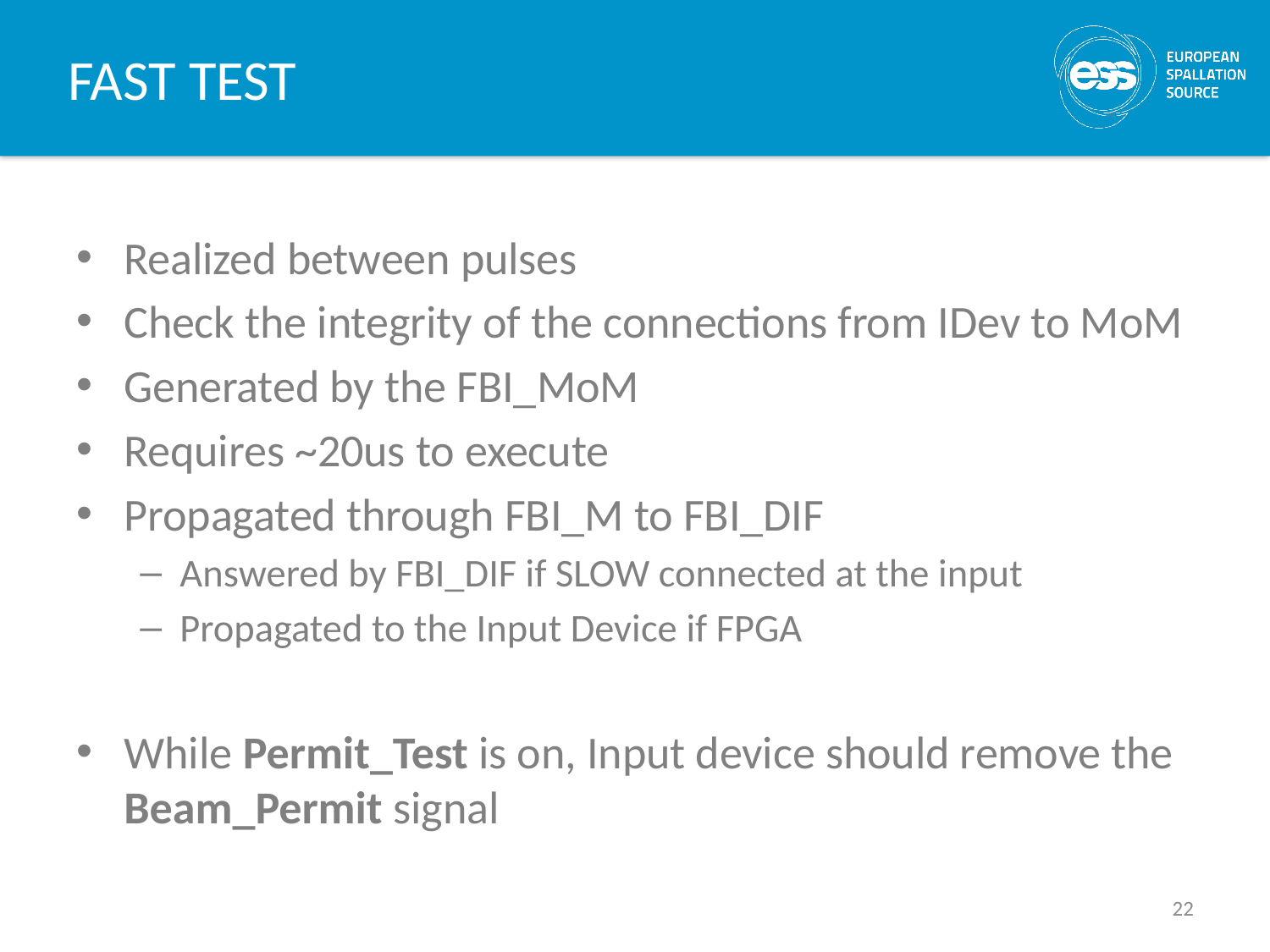

# FAST TEST
Realized between pulses
Check the integrity of the connections from IDev to MoM
Generated by the FBI_MoM
Requires ~20us to execute
Propagated through FBI_M to FBI_DIF
Answered by FBI_DIF if SLOW connected at the input
Propagated to the Input Device if FPGA

While Permit_Test is on, Input device should remove the Beam_Permit signal
22